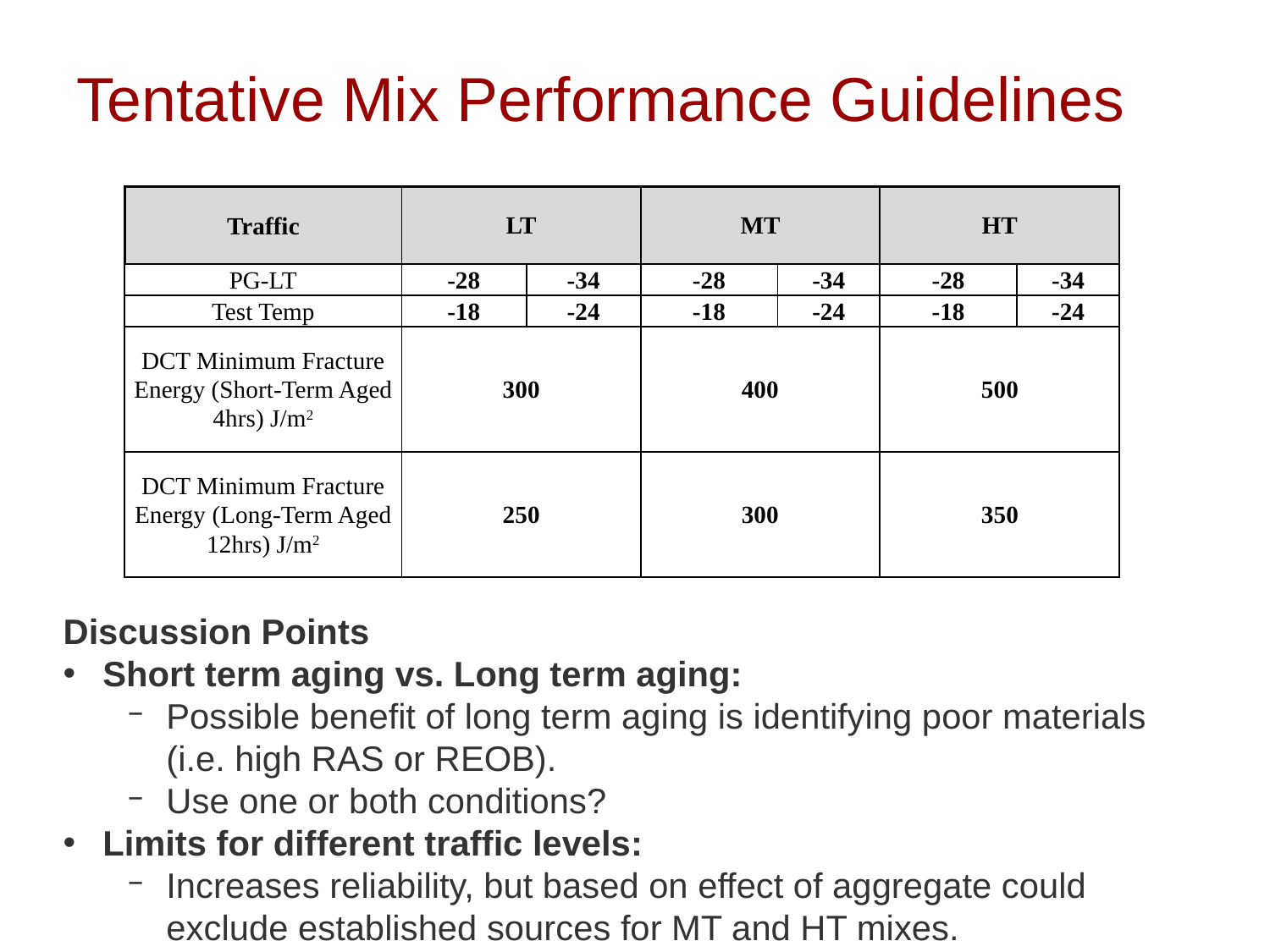

# Tentative Mix Performance Guidelines
| Traffic | LT |  | MT |  | HT |  |
| --- | --- | --- | --- | --- | --- | --- |
| PG-LT | -28 | -34 | -28 | -34 | -28 | -34 |
| Test Temp | -18 | -24 | -18 | -24 | -18 | -24 |
| DCT Minimum Fracture Energy (Short-Term Aged 4hrs) J/m2 | 300 |  | 400 |  | 500 |  |
| DCT Minimum Fracture Energy (Long-Term Aged 12hrs) J/m2 | 250 |  | 300 |  | 350 |  |
Discussion Points
Short term aging vs. Long term aging:
Possible benefit of long term aging is identifying poor materials (i.e. high RAS or REOB).
Use one or both conditions?
Limits for different traffic levels:
Increases reliability, but based on effect of aggregate could exclude established sources for MT and HT mixes.